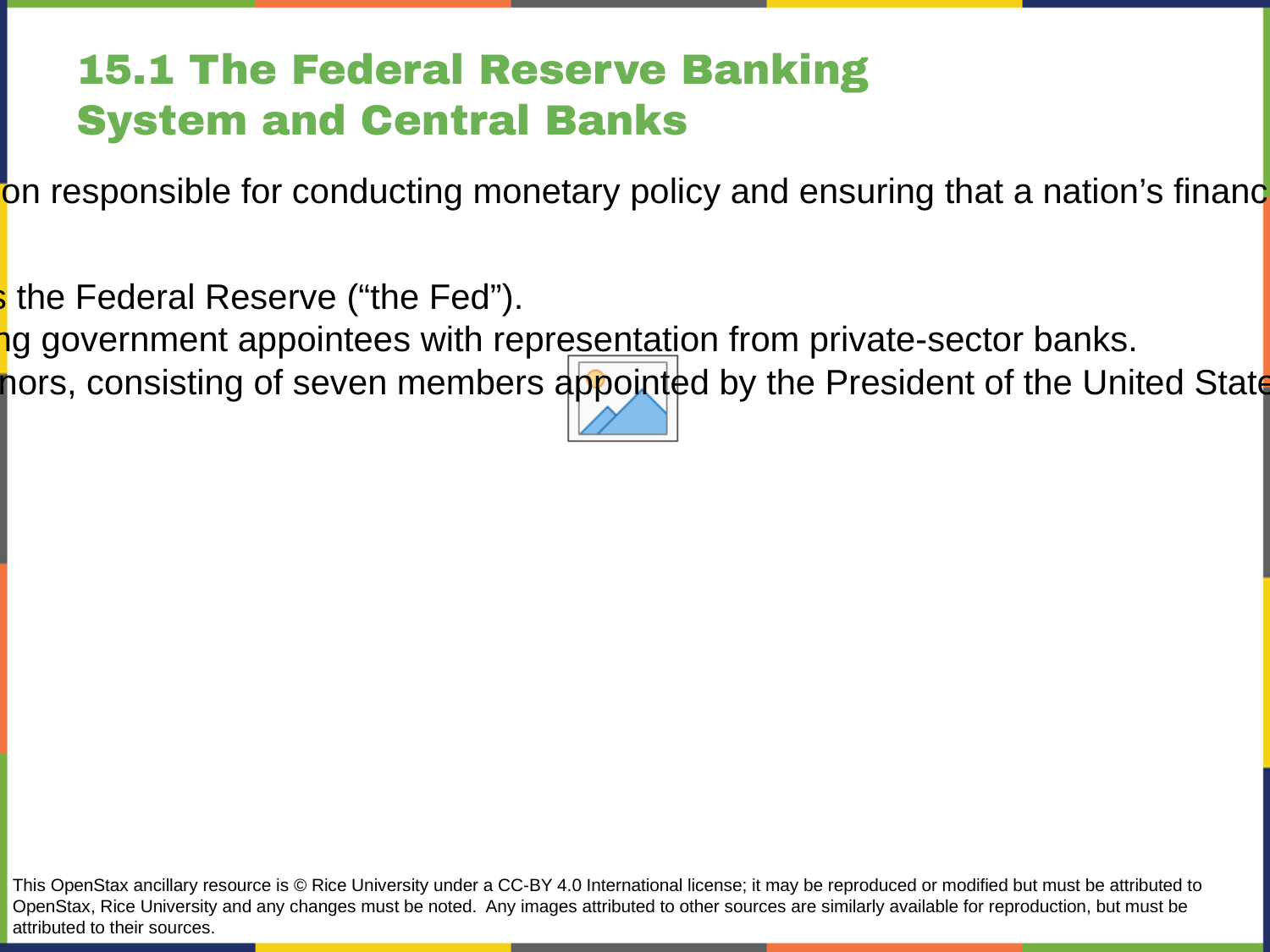

# 15.1 The Federal Reserve Banking
System and Central Banks
Central bank - the organization responsible for conducting monetary policy and ensuring that a nation’s financial system operates smoothly.

In the U.S. the central bank is the Federal Reserve (“the Fed”).
Semi-decentralized, mixing government appointees with representation from private-sector banks.
Run by a Board of Governors, consisting of seven members appointed by the President of the United States and confirmed by the Senate.
This OpenStax ancillary resource is © Rice University under a CC-BY 4.0 International license; it may be reproduced or modified but must be attributed to OpenStax, Rice University and any changes must be noted.  Any images attributed to other sources are similarly available for reproduction, but must be attributed to their sources.